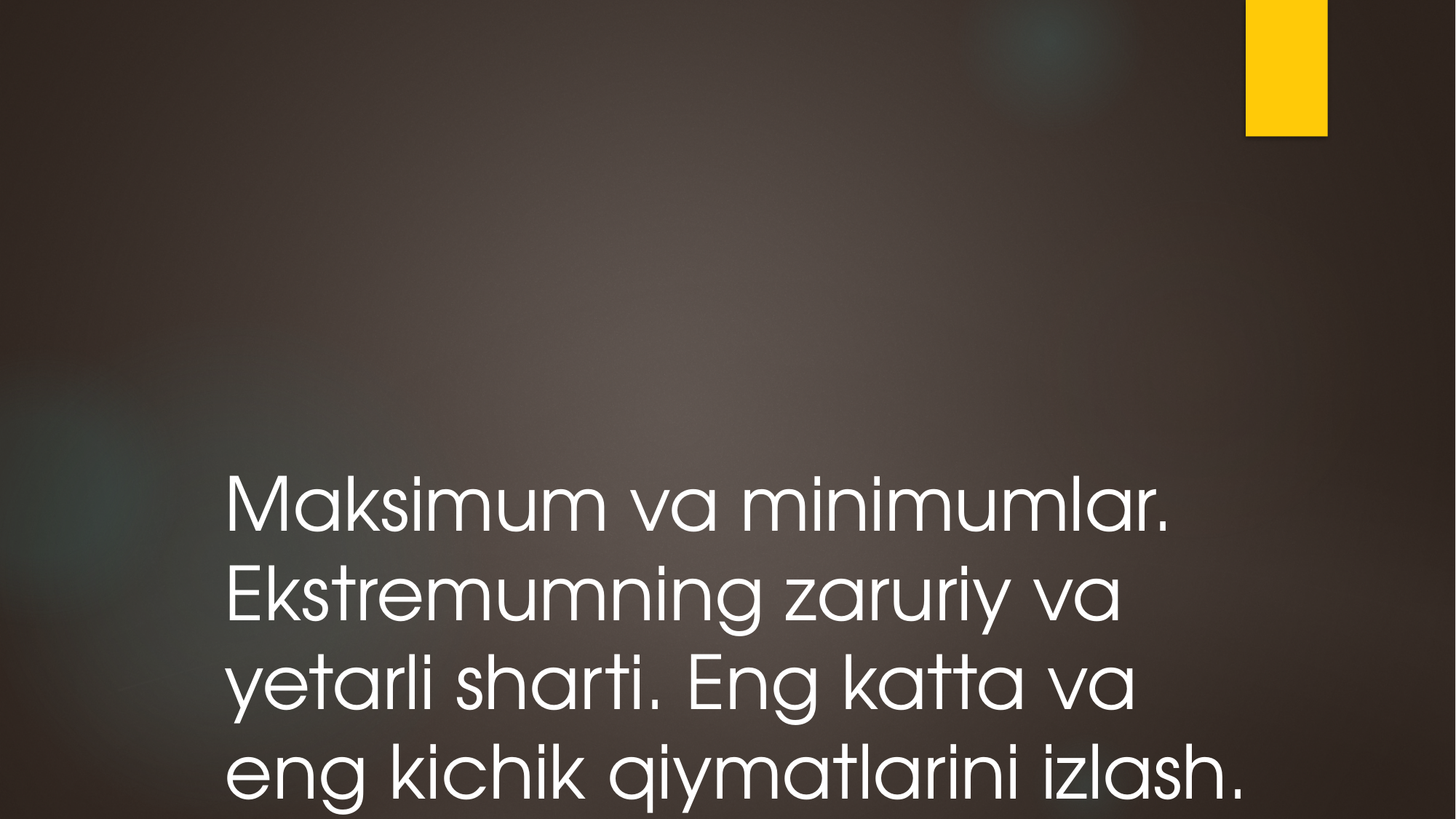

# Maksimum va minimumlar. Ekstremumning zaruriy va yetarli sharti. Eng katta va eng kichik qiymatlarini izlash.